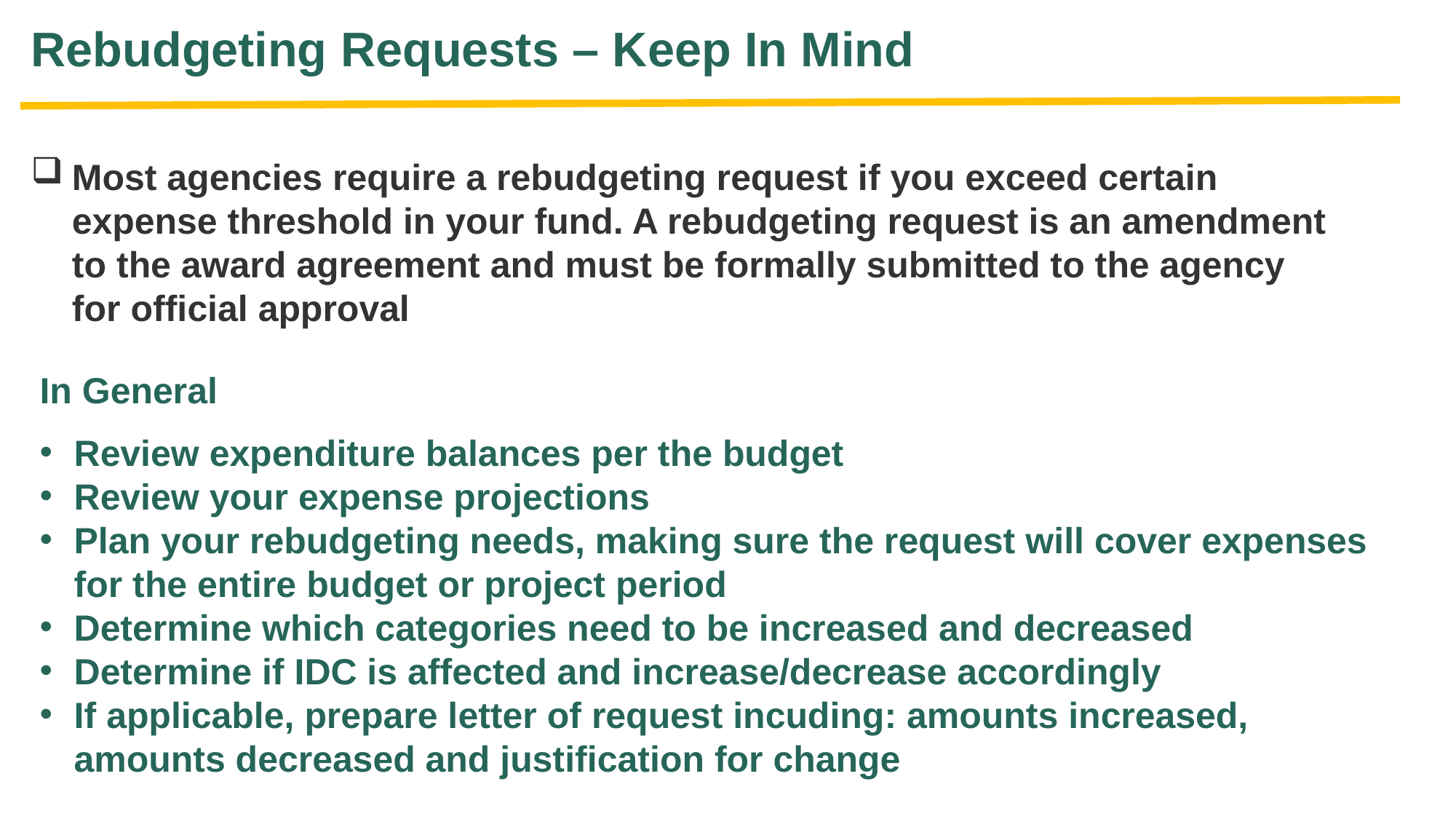

Rebudgeting Requests – Keep In Mind

Most agencies require a rebudgeting request if you exceed certain expense threshold in your fund. A rebudgeting request is an amendment to the award agreement and must be formally submitted to the agency for official approval
In General

Review expenditure balances per the budget
Review your expense projections
Plan your rebudgeting needs, making sure the request will cover expenses for the entire budget or project period
Determine which categories need to be increased and decreased
Determine if IDC is affected and increase/decrease accordingly
If applicable, prepare letter of request incuding: amounts increased, amounts decreased and justification for change